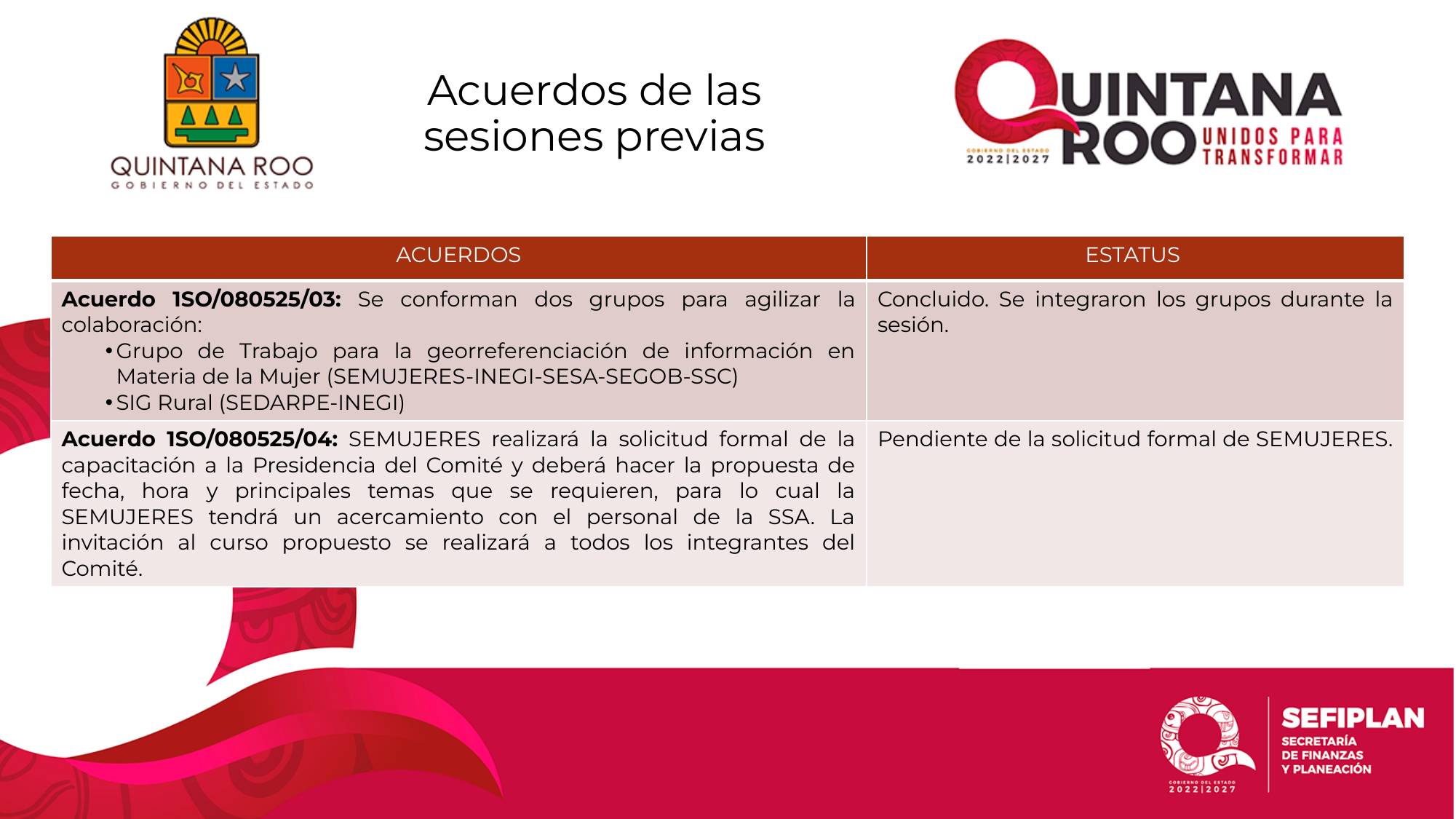

# Acuerdos de las sesiones previas
| ACUERDOS | ESTATUS |
| --- | --- |
| Acuerdo 1SO/080525/03: Se conforman dos grupos para agilizar la colaboración: Grupo de Trabajo para la georreferenciación de información en Materia de la Mujer (SEMUJERES-INEGI-SESA-SEGOB-SSC) SIG Rural (SEDARPE-INEGI) | Concluido. Se integraron los grupos durante la sesión. |
| Acuerdo 1SO/080525/04: SEMUJERES realizará la solicitud formal de la capacitación a la Presidencia del Comité y deberá hacer la propuesta de fecha, hora y principales temas que se requieren, para lo cual la SEMUJERES tendrá un acercamiento con el personal de la SSA. La invitación al curso propuesto se realizará a todos los integrantes del Comité. | Pendiente de la solicitud formal de SEMUJERES. |